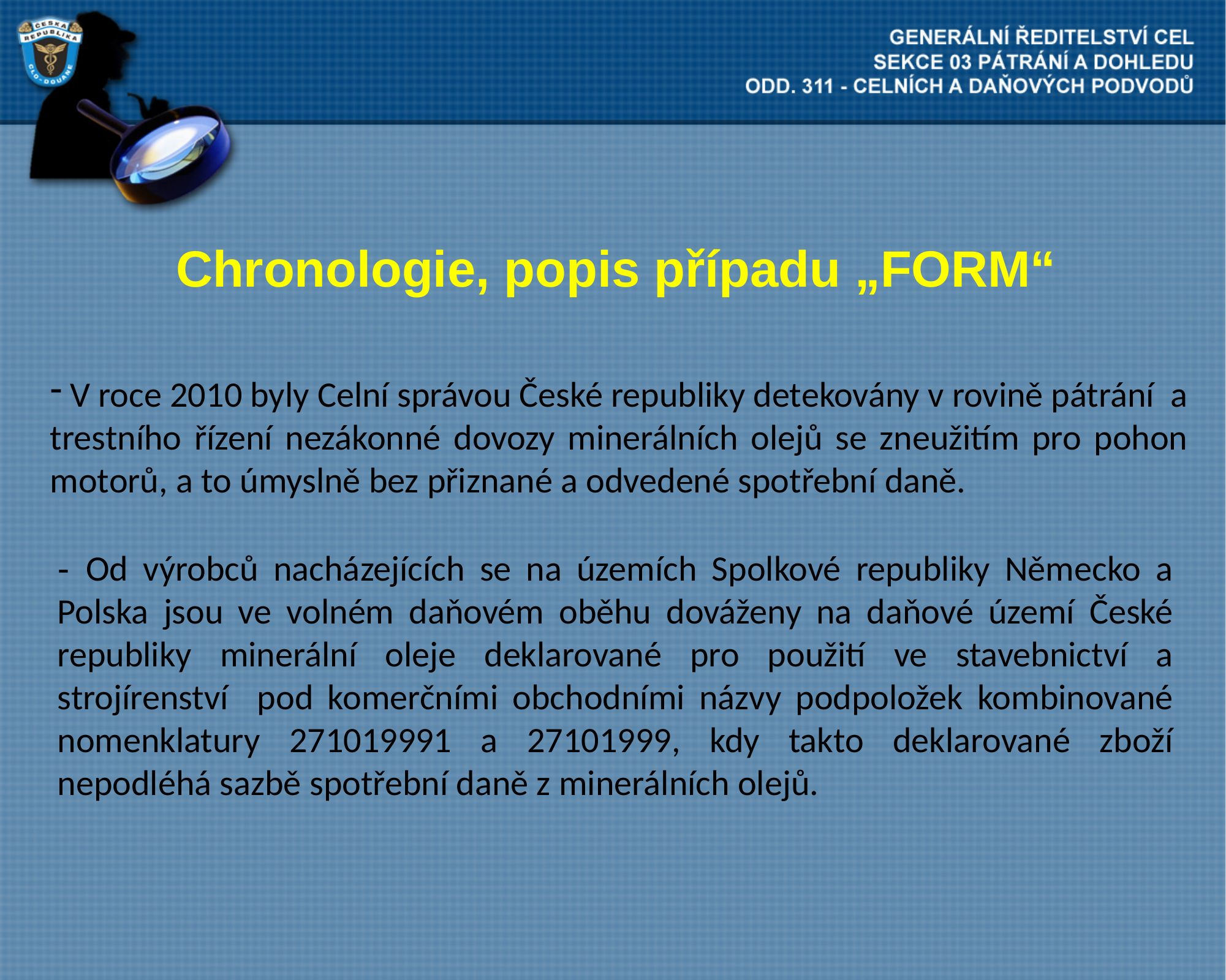

Chronologie, popis případu „FORM“
 V roce 2010 byly Celní správou České republiky detekovány v rovině pátrání  a trestního řízení nezákonné dovozy minerálních olejů se zneužitím pro pohon motorů, a to úmyslně bez přiznané a odvedené spotřební daně.

- Od výrobců nacházejících se na územích Spolkové republiky Německo a Polska jsou ve volném daňovém oběhu dováženy na daňové území České republiky minerální oleje deklarované pro použití ve stavebnictví a strojírenství  pod komerčními obchodními názvy podpoložek kombinované nomenklatury 271019991 a 27101999, kdy takto deklarované zboží nepodléhá sazbě spotřební daně z minerálních olejů.